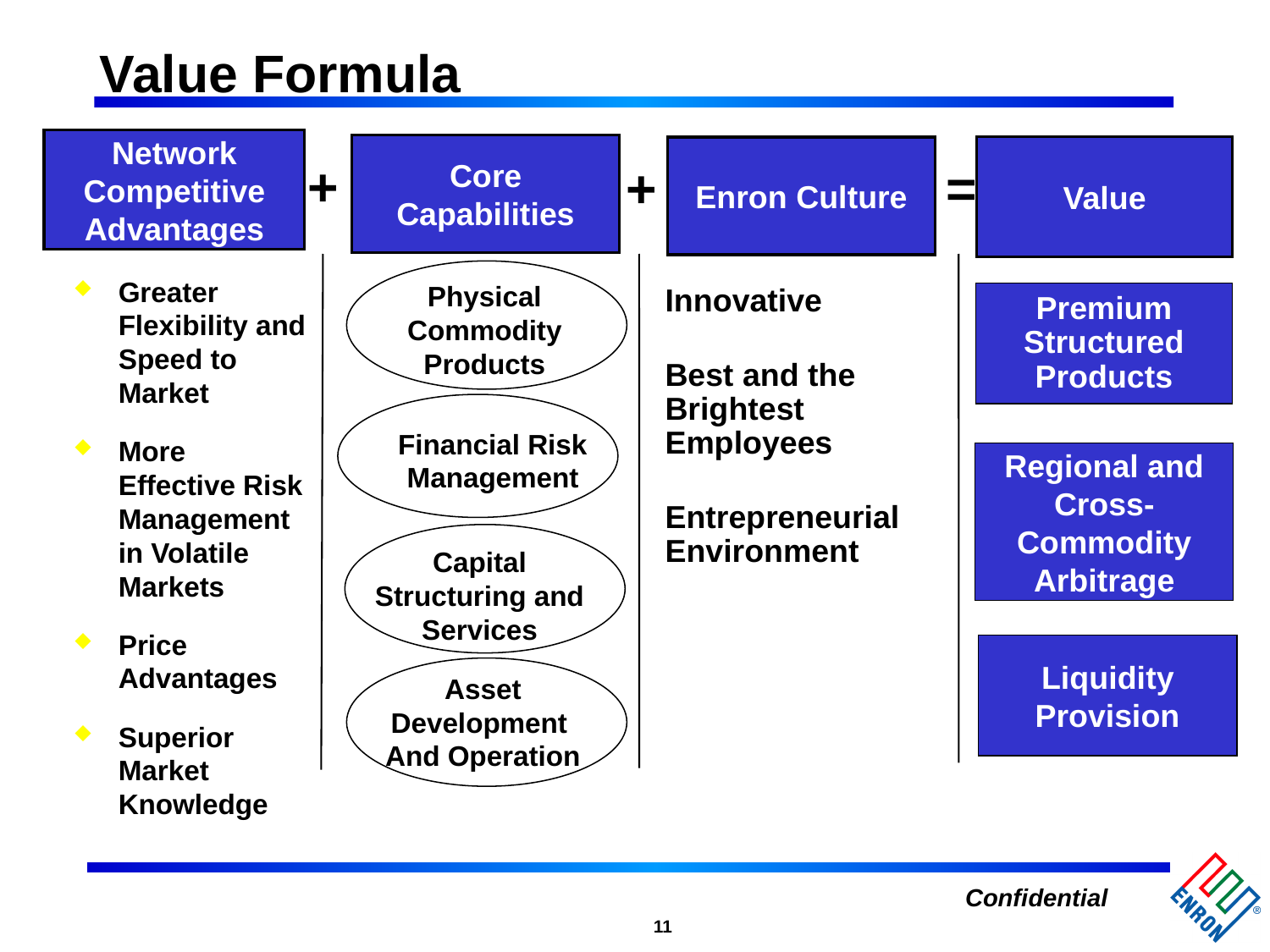

Value Formula
Network Competitive Advantages
Core Capabilities
Value
Enron Culture
+
+
=

# Greater Flexibility and Speed to Market
More Effective Risk Management in Volatile Markets
Price Advantages
Superior Market Knowledge
Physical Commodity
Products
Innovative
Best and the Brightest Employees
Entrepreneurial Environment
Premium
Structured
Products

Financial Risk
Management
Regional and
Cross-Commodity
Arbitrage

Capital Structuring and
Services
Liquidity
Provision

Asset Development
And Operation